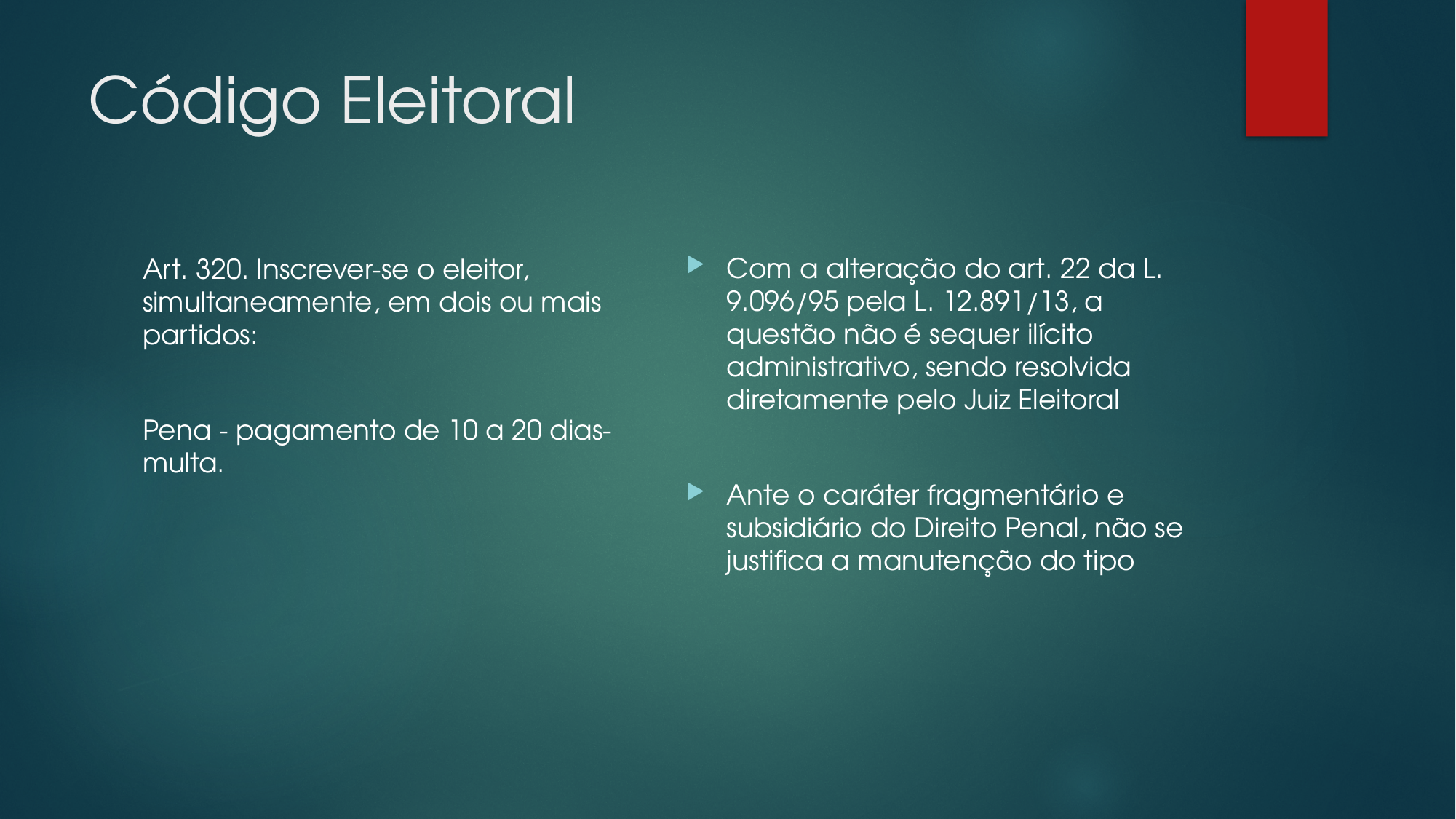

# Código Eleitoral
Com a alteração do art. 22 da L. 9.096/95 pela L. 12.891/13, a questão não é sequer ilícito administrativo, sendo resolvida diretamente pelo Juiz Eleitoral

Ante o caráter fragmentário e subsidiário do Direito Penal, não se justifica a manutenção do tipo
Art. 320. Inscrever-se o eleitor, simultaneamente, em dois ou mais partidos:

Pena - pagamento de 10 a 20 dias-multa.